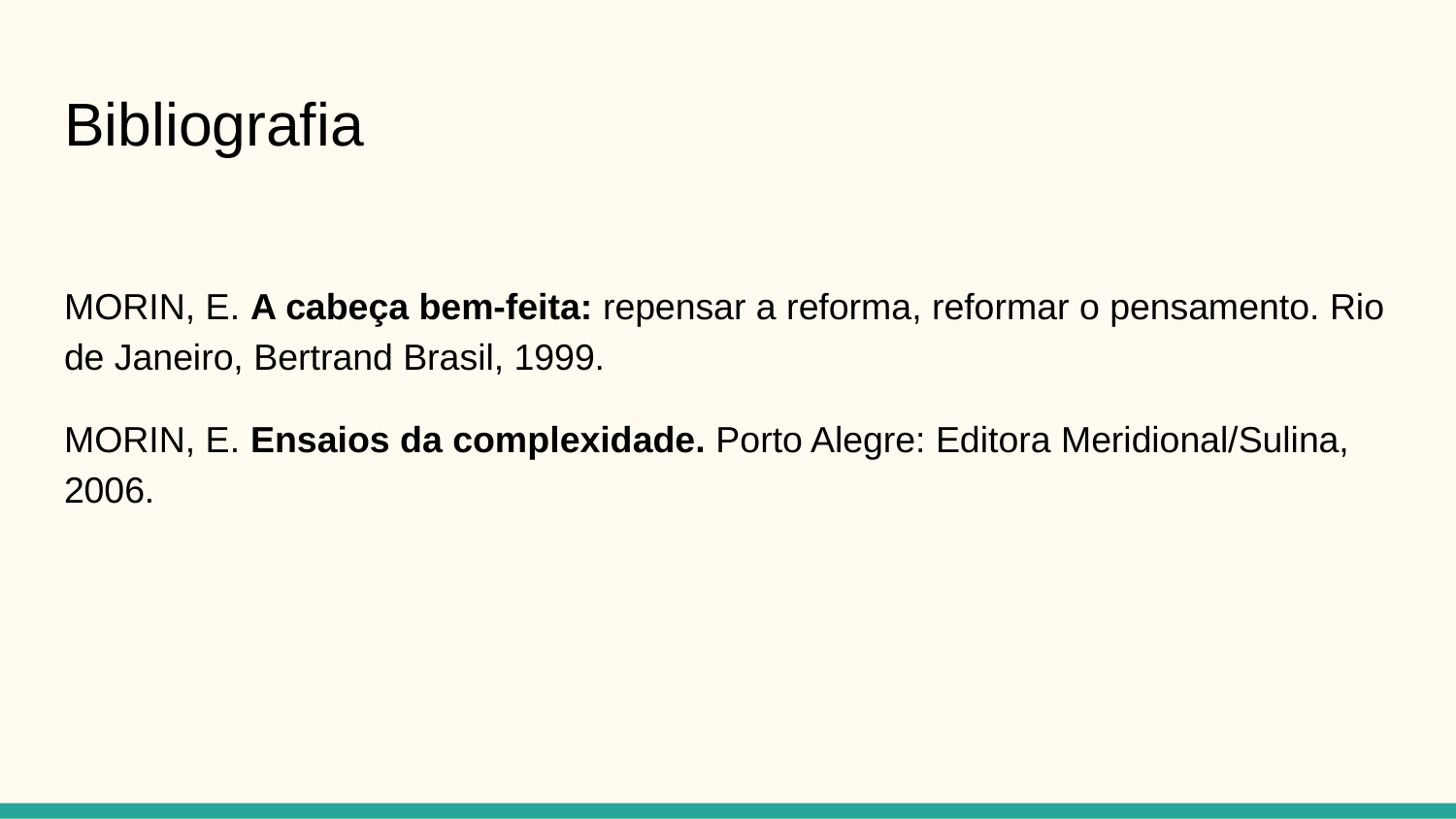

# Bibliografia

MORIN, E. A cabeça bem-feita: repensar a reforma, reformar o pensamento. Rio de Janeiro, Bertrand Brasil, 1999.
MORIN, E. Ensaios da complexidade. Porto Alegre: Editora Meridional/Sulina, 2006.